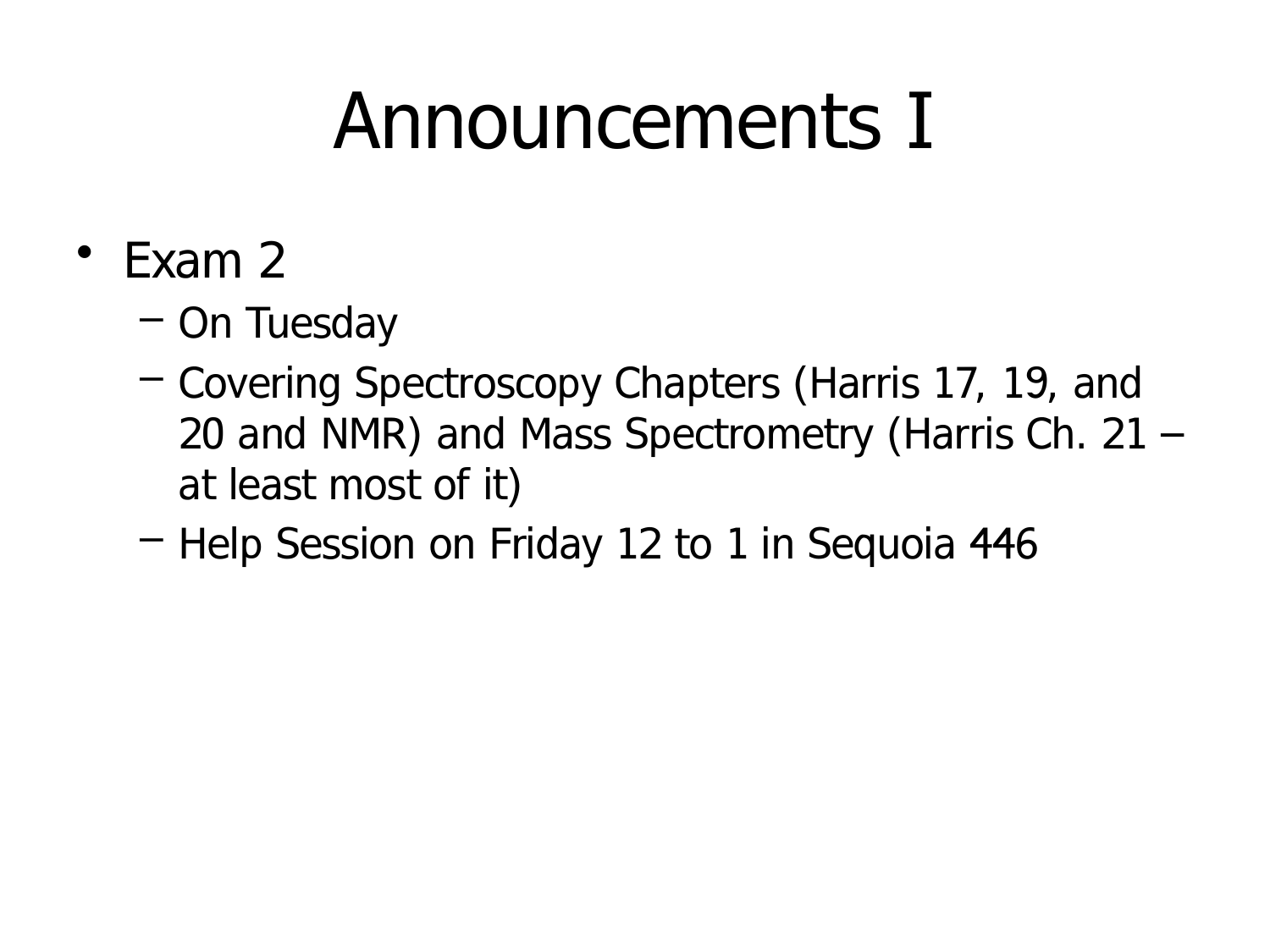

# Announcements I
Exam 2
On Tuesday
Covering Spectroscopy Chapters (Harris 17, 19, and 20 and NMR) and Mass Spectrometry (Harris Ch. 21 – at least most of it)
Help Session on Friday 12 to 1 in Sequoia 446